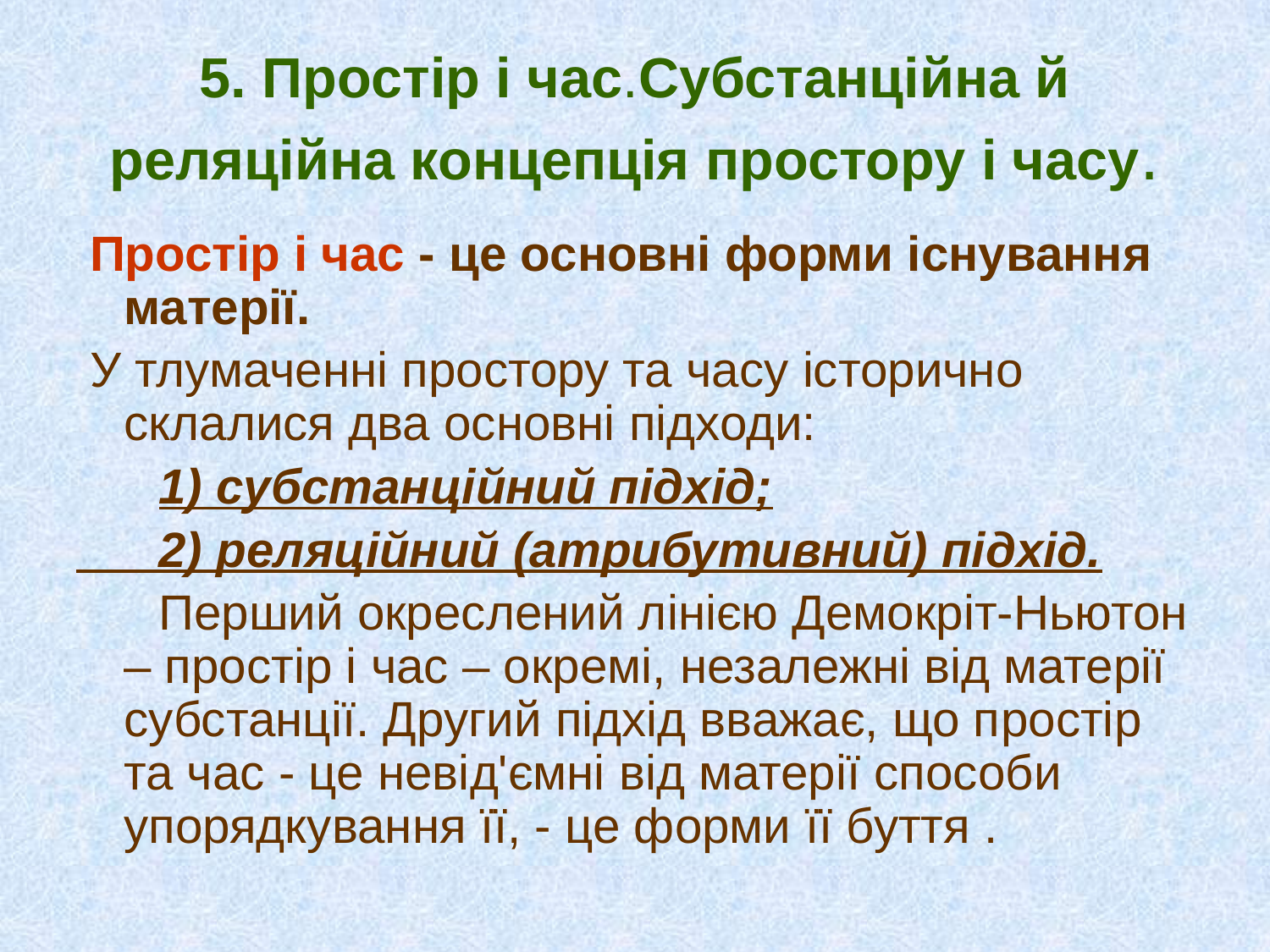

# 5. Простір і час.Субстанційна й реляційна концепція простору і часу.
 Простір і час - це основні форми існування матерії.
 У тлумаченні простору та часу історично склалися два основні підходи:
      1) субстанційний підхід;
      2) реляційний (атрибутивний) підхід.
      Перший окреслений лінією Демокріт-Ньютон – простір і час – окремі, незалежні від матерії субстанції. Другий підхід вважає, що простір та час - це невід'ємні від матерії способи упорядкування її, - це форми її буття .